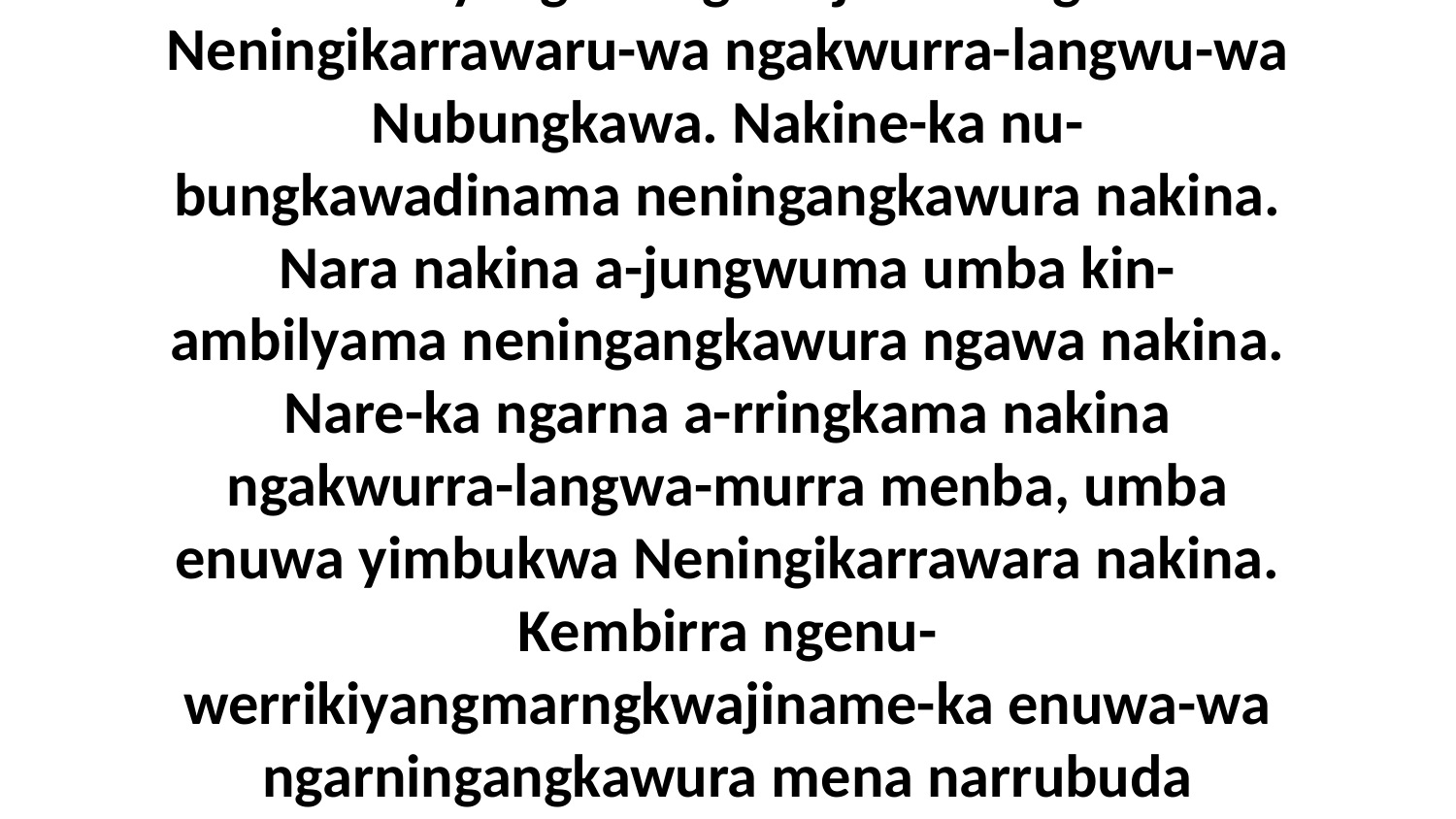

17 Akini-yangmarngkwajinama ngarna Neningikarrawaru-wa ngakwurra-langwu-wa Nubungkawa. Nakine-ka nu-bungkawadinama neningangkawura nakina. Nara nakina a-jungwuma umba kin-ambilyama neningangkawura ngawa nakina. Nare-ka ngarna a-rringkama nakina ngakwurra-langwa-murra menba, umba enuwa yimbukwa Neningikarrawara nakina. Kembirra ngenu-werrikiyangmarngkwajiname-ka enuwa-wa ngarningangkawura mena narrubuda nilyengma nakina. Amandangwa.